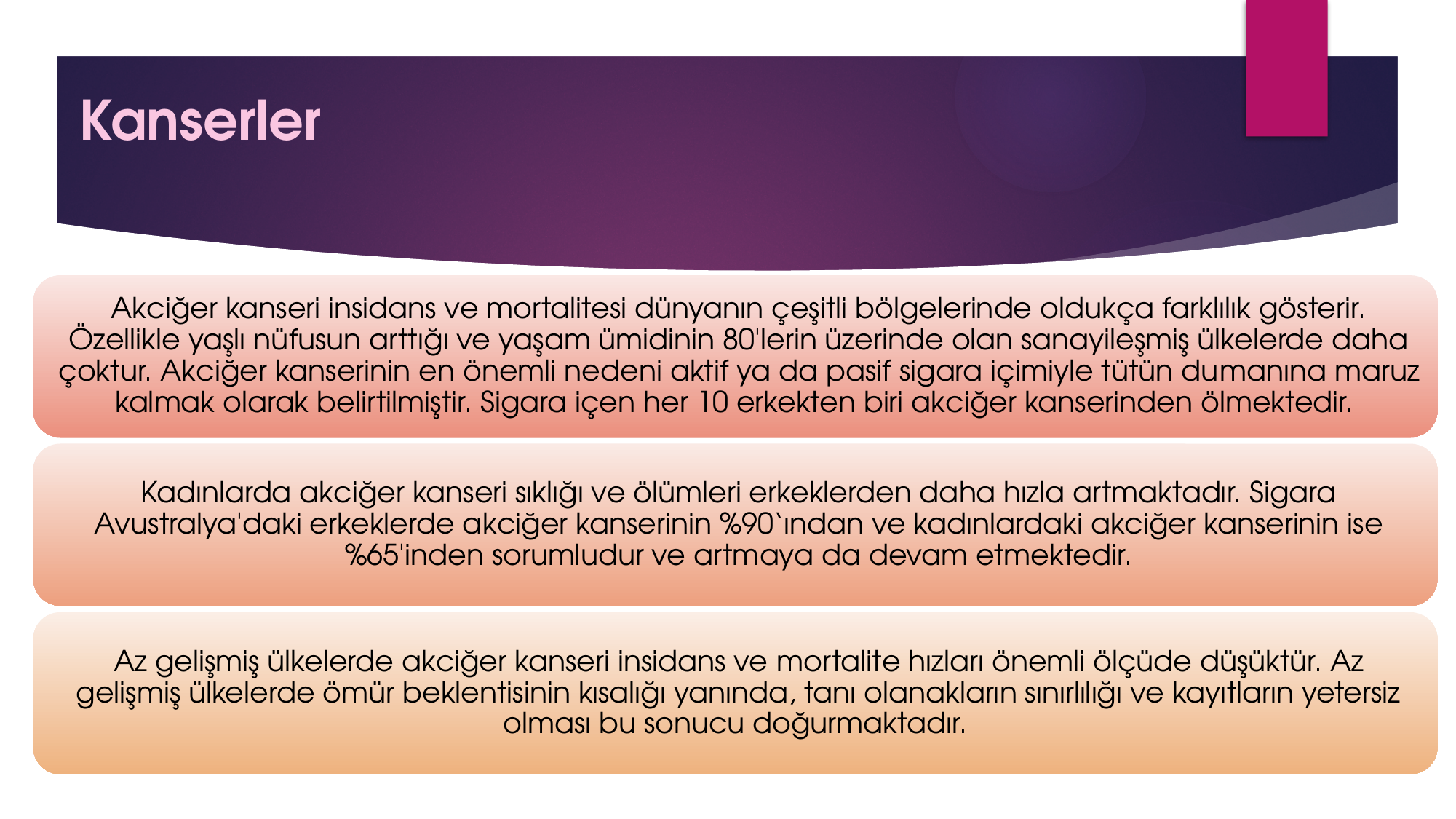

# Kanserler
Akciğer kanseri insidans ve mortalitesi dünyanın çeşitli bölgelerinde oldukça farklılık gösterir. Özellikle yaşlı nü­fusun arttığı ve yaşam ümidinin 80'lerin üzerinde olan sanayileşmiş ülkelerde daha çoktur. Akciğer kanserinin en önemli nedeni aktif ya da pasif sigara içimiyle tütün du­manına maruz kalmak olarak belirtilmiştir. Sigara içen her 10 erkekten biri akciğer kanserinden ölmektedir.
Kadınlarda akciğer kanseri sıklığı ve ölümleri erkeklerden daha hızla artmaktadır. Sigara Avustralya'daki erkeklerde ak­ciğer kanserinin %90‘ından ve kadınlardaki akciğer kanserinin ise %65'inden sorumludur ve artmaya da devam etmektedir.
Az gelişmiş ülkelerde akciğer kanseri insidans ve mor­talite hızları önemli ölçüde düşüktür. Az gelişmiş ülkelerde ömür beklentisinin kısalığı yanında, tanı olanakların sınırlılığı ve kayıtların yetersiz olması bu sonucu doğurmakta­dır.